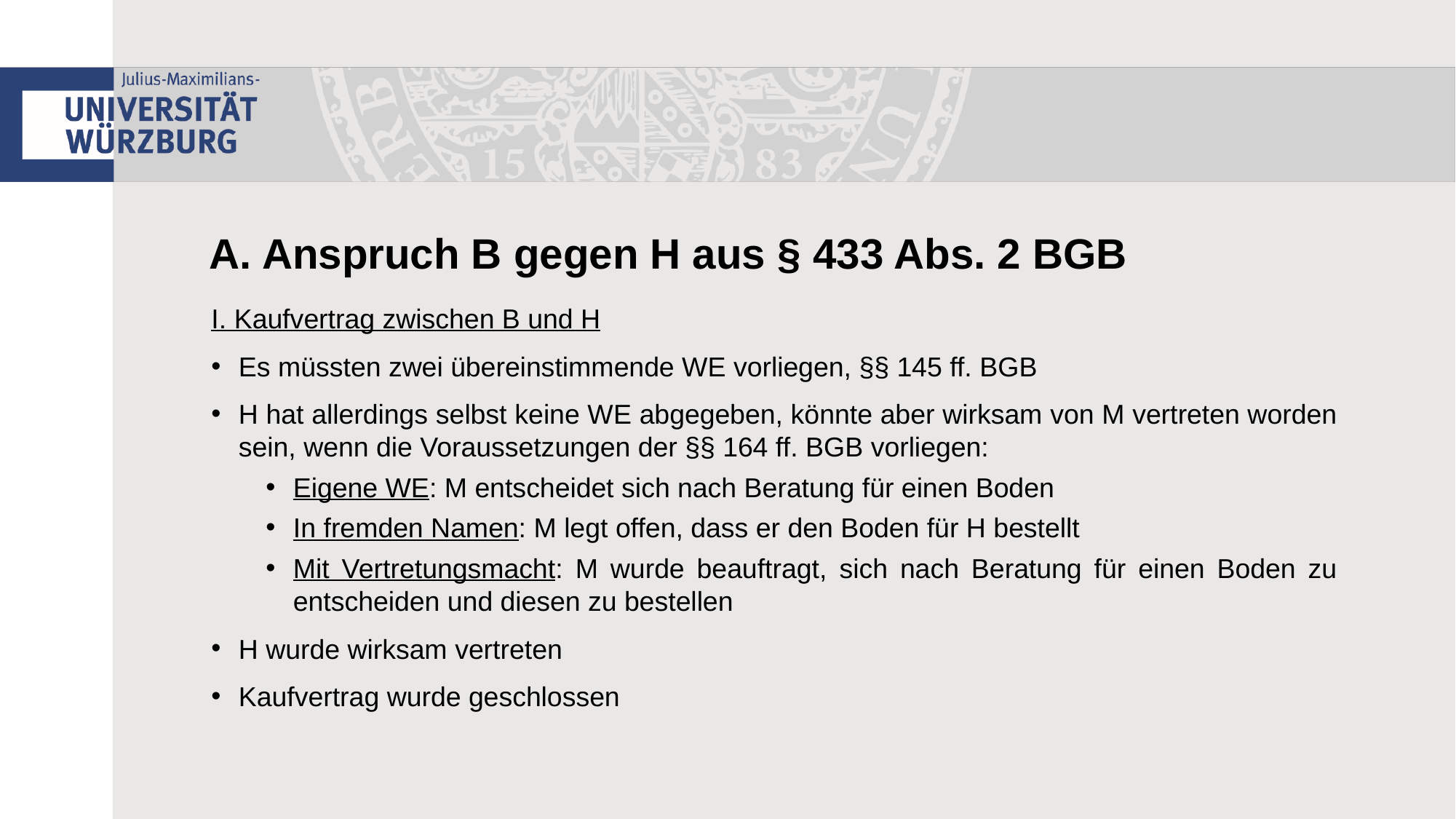

# A. Anspruch B gegen H aus § 433 Abs. 2 BGB
I. Kaufvertrag zwischen B und H
Es müssten zwei übereinstimmende WE vorliegen, §§ 145 ff. BGB
H hat allerdings selbst keine WE abgegeben, könnte aber wirksam von M vertreten worden sein, wenn die Voraussetzungen der §§ 164 ff. BGB vorliegen:
Eigene WE: M entscheidet sich nach Beratung für einen Boden
In fremden Namen: M legt offen, dass er den Boden für H bestellt
Mit Vertretungsmacht: M wurde beauftragt, sich nach Beratung für einen Boden zu entscheiden und diesen zu bestellen
H wurde wirksam vertreten
Kaufvertrag wurde geschlossen